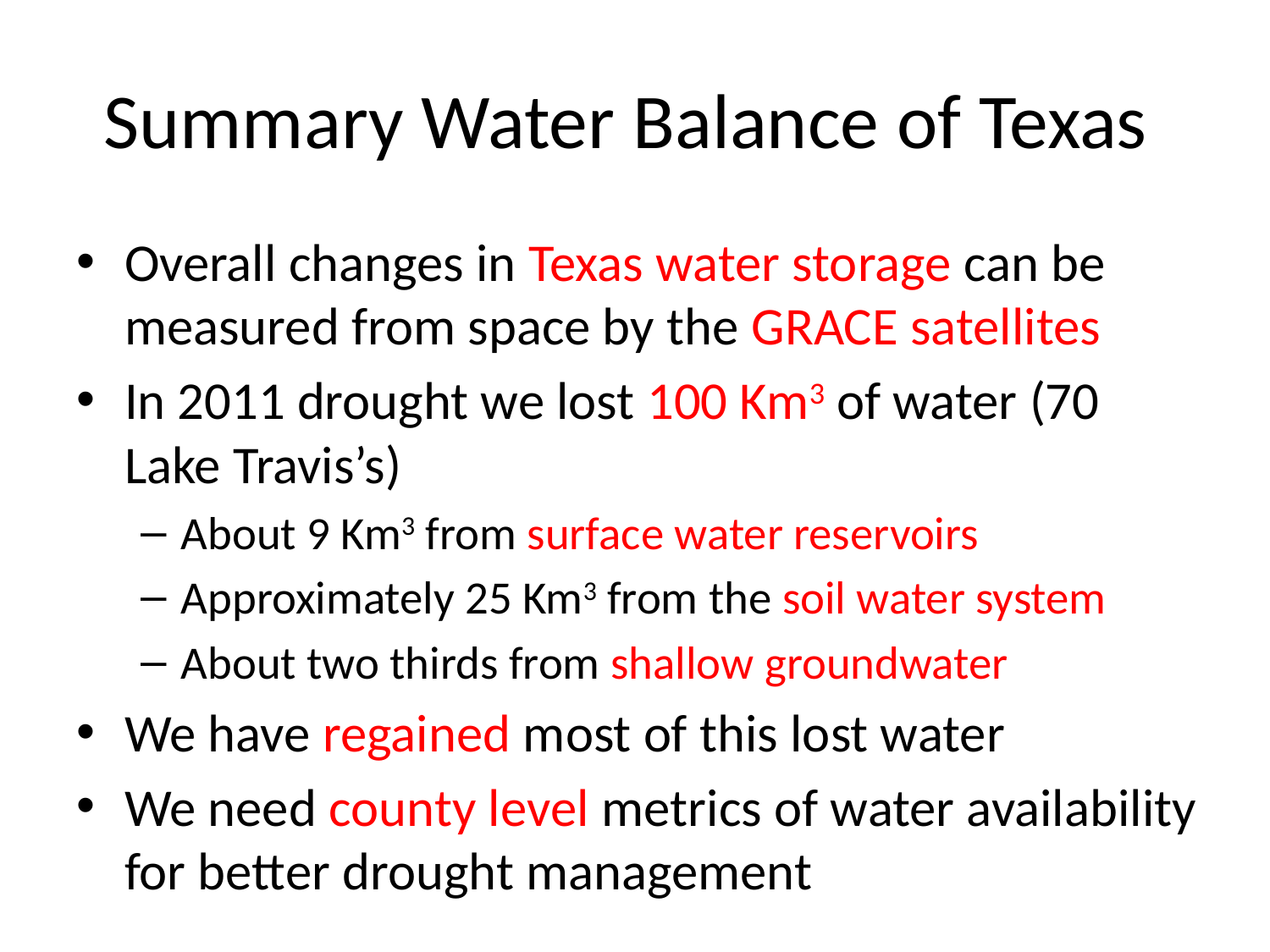

# Summary Water Balance of Texas
Overall changes in Texas water storage can be measured from space by the GRACE satellites
In 2011 drought we lost 100 Km3 of water (70 Lake Travis’s)
About 9 Km3 from surface water reservoirs
Approximately 25 Km3 from the soil water system
About two thirds from shallow groundwater
We have regained most of this lost water
We need county level metrics of water availability for better drought management